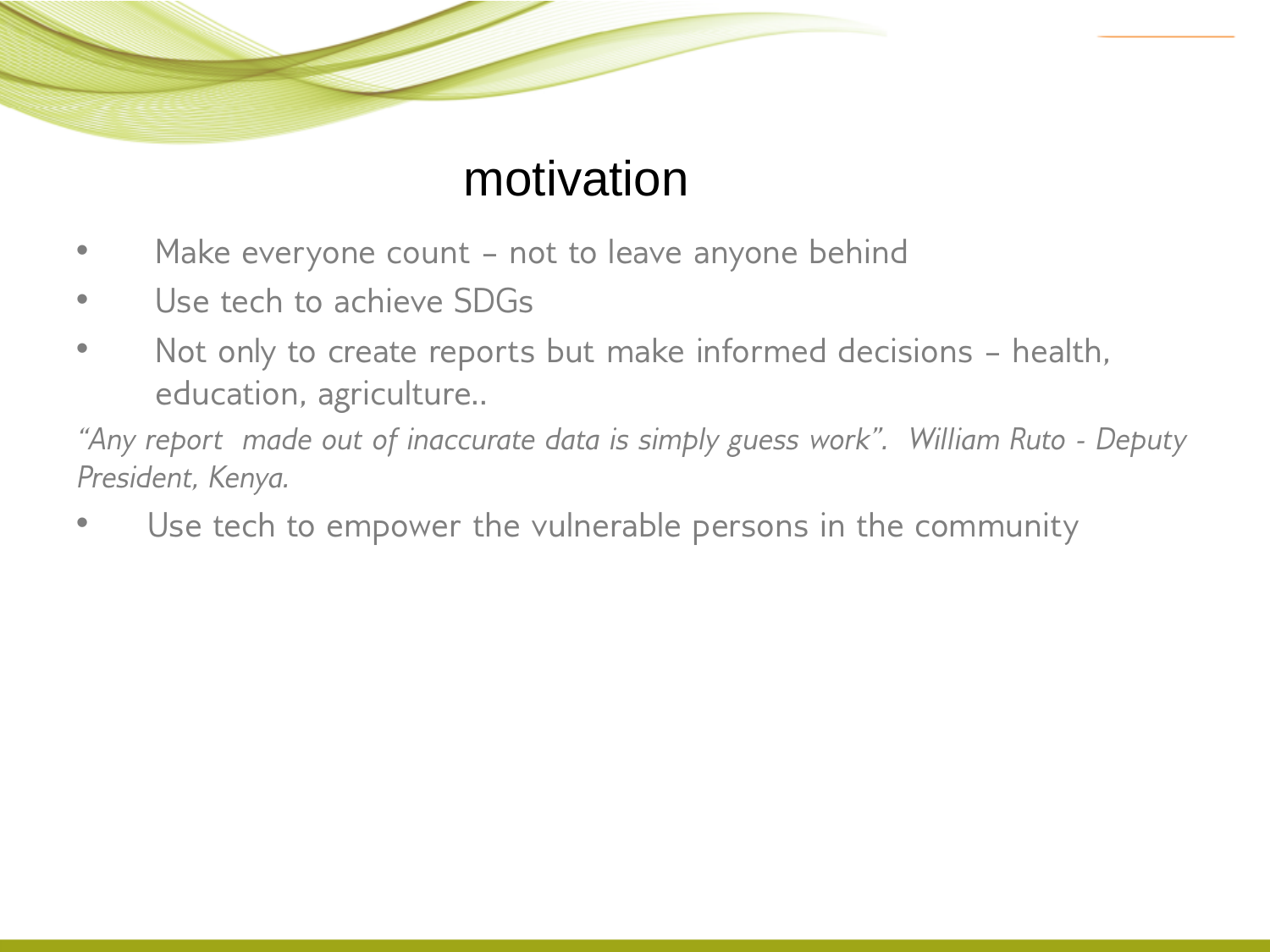

# motivation
Make everyone count – not to leave anyone behind
Use tech to achieve SDGs
Not only to create reports but make informed decisions – health, education, agriculture..
“Any report  made out of inaccurate data is simply guess work”.  William Ruto - Deputy President, Kenya.
   Use tech to empower the vulnerable persons in the community